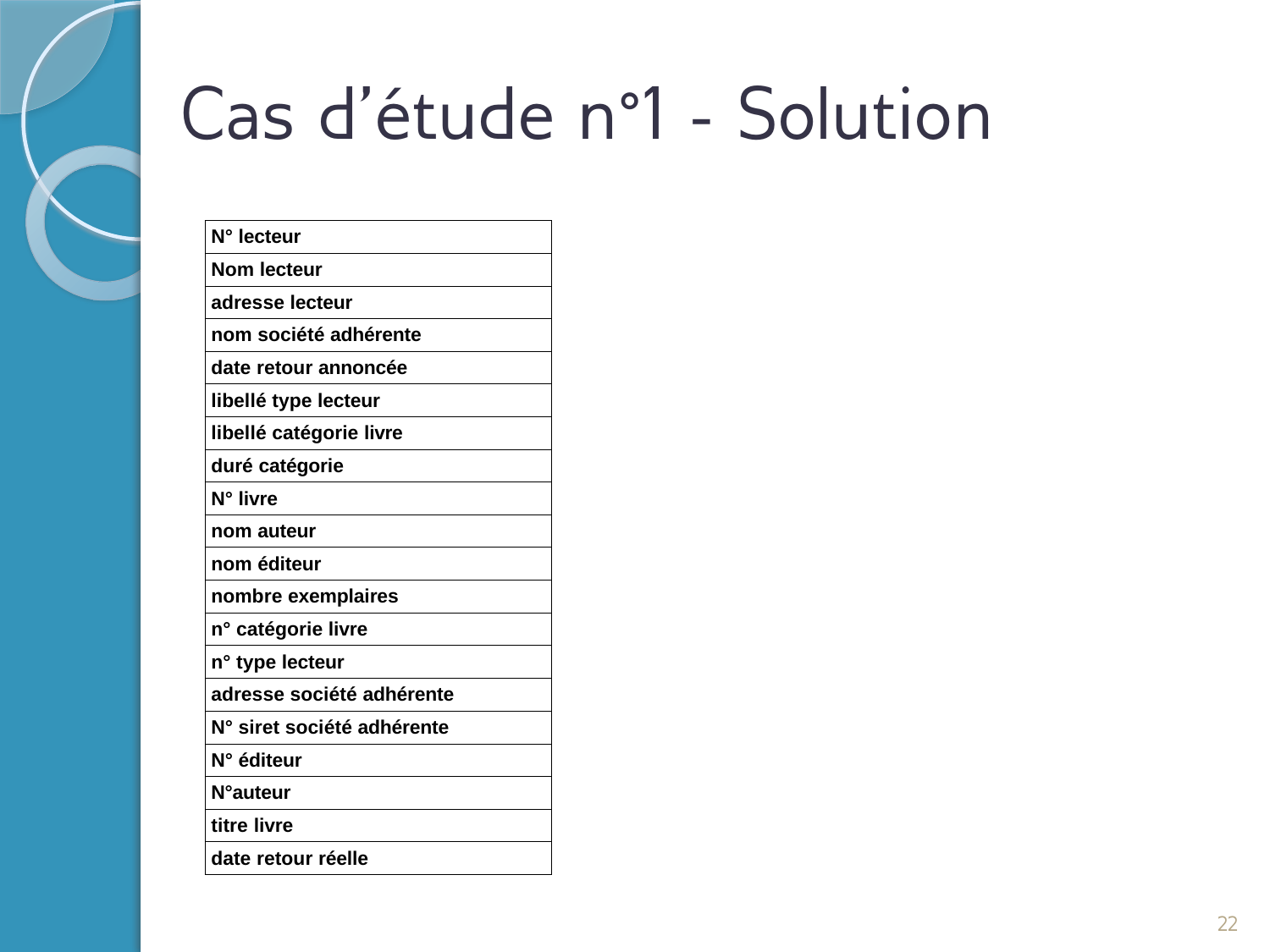

# Cas d’étude n°1 - Solution
|  |
| --- |
| N° lecteur |
| Nom lecteur |
| adresse lecteur |
| nom société adhérente |
| date retour annoncée |
| libellé type lecteur |
| libellé catégorie livre |
| duré catégorie |
| N° livre |
| nom auteur |
| nom éditeur |
| nombre exemplaires |
| n° catégorie livre |
| n° type lecteur |
| adresse société adhérente |
| N° siret société adhérente |
| N° éditeur |
| N°auteur |
| titre livre |
| date retour réelle |
22